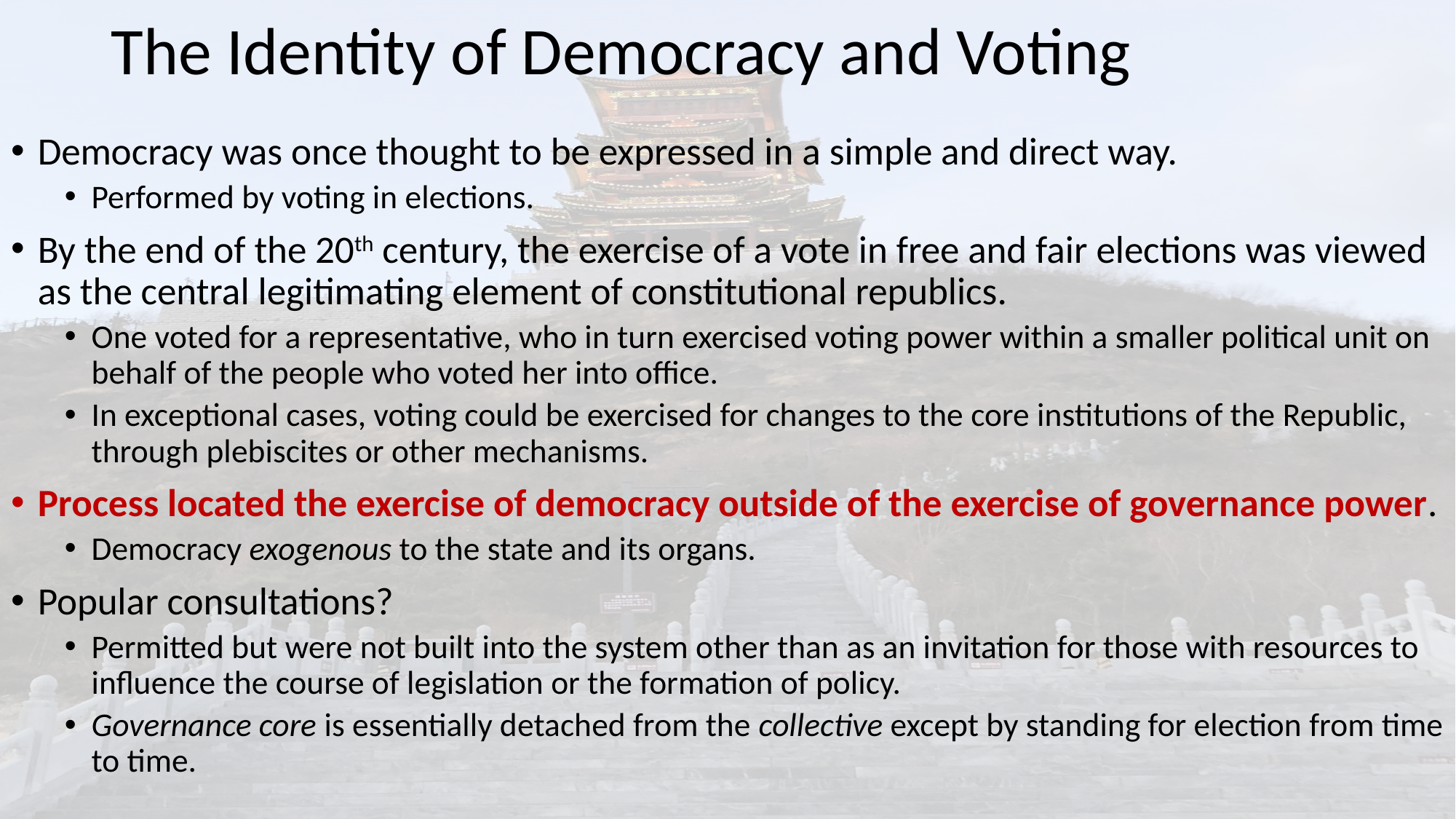

# The Identity of Democracy and Voting
Democracy was once thought to be expressed in a simple and direct way.
Performed by voting in elections.
By the end of the 20th century, the exercise of a vote in free and fair elections was viewed as the central legitimating element of constitutional republics.
One voted for a representative, who in turn exercised voting power within a smaller political unit on behalf of the people who voted her into office.
In exceptional cases, voting could be exercised for changes to the core institutions of the Republic, through plebiscites or other mechanisms.
Process located the exercise of democracy outside of the exercise of governance power.
Democracy exogenous to the state and its organs.
Popular consultations?
Permitted but were not built into the system other than as an invitation for those with resources to influence the course of legislation or the formation of policy.
Governance core is essentially detached from the collective except by standing for election from time to time.